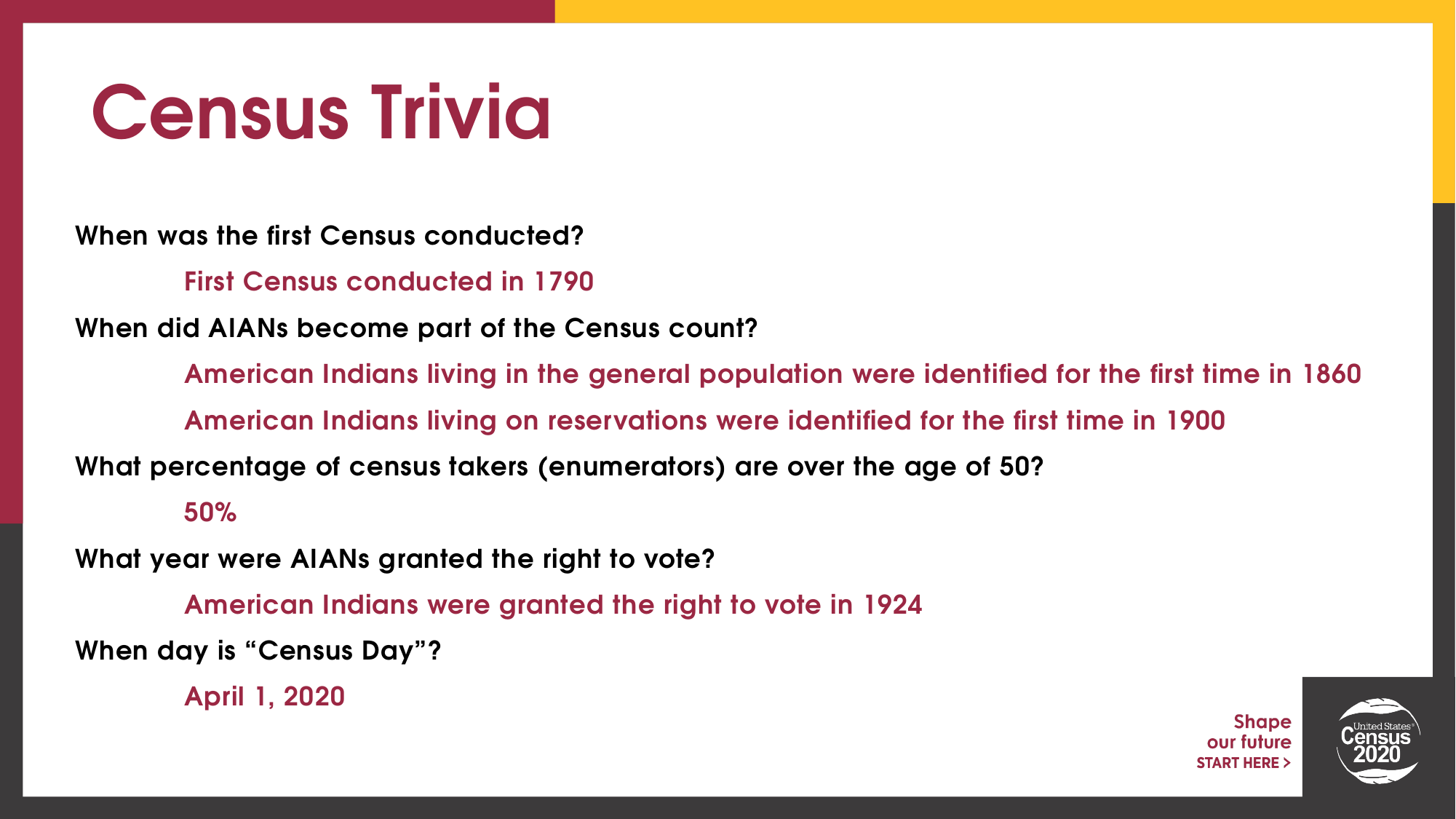

# Census Trivia
When was the first Census conducted?
	First Census conducted in 1790
When did AIANs become part of the Census count?
	American Indians living in the general population were identified for the first time in 1860
	American Indians living on reservations were identified for the first time in 1900
What percentage of census takers (enumerators) are over the age of 50?
	50%
What year were AIANs granted the right to vote?
	American Indians were granted the right to vote in 1924
When day is “Census Day”?
	April 1, 2020